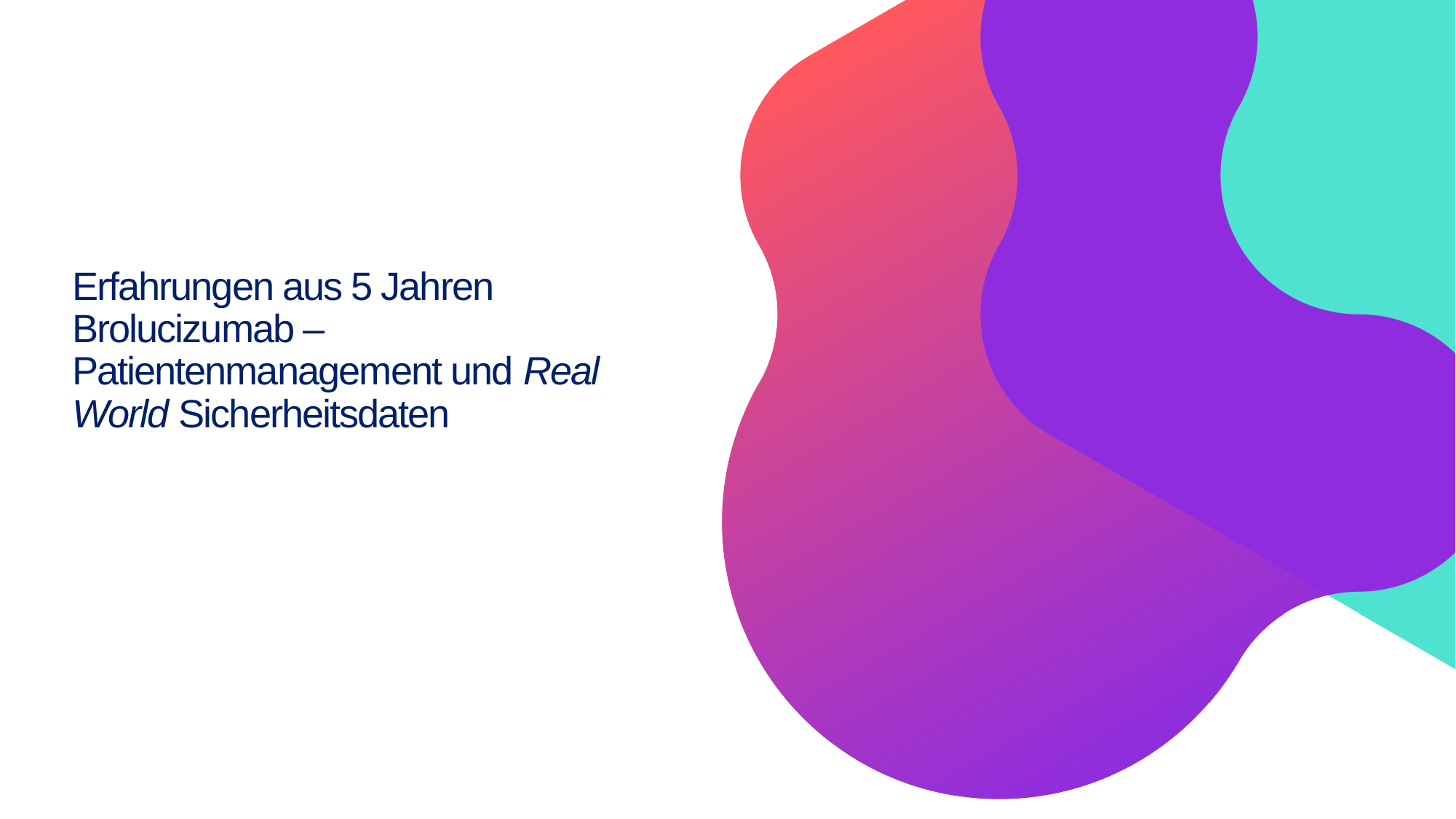

# Erfahrungen aus 5 Jahren Brolucizumab – Patientenmanagement und Real World Sicherheitsdaten